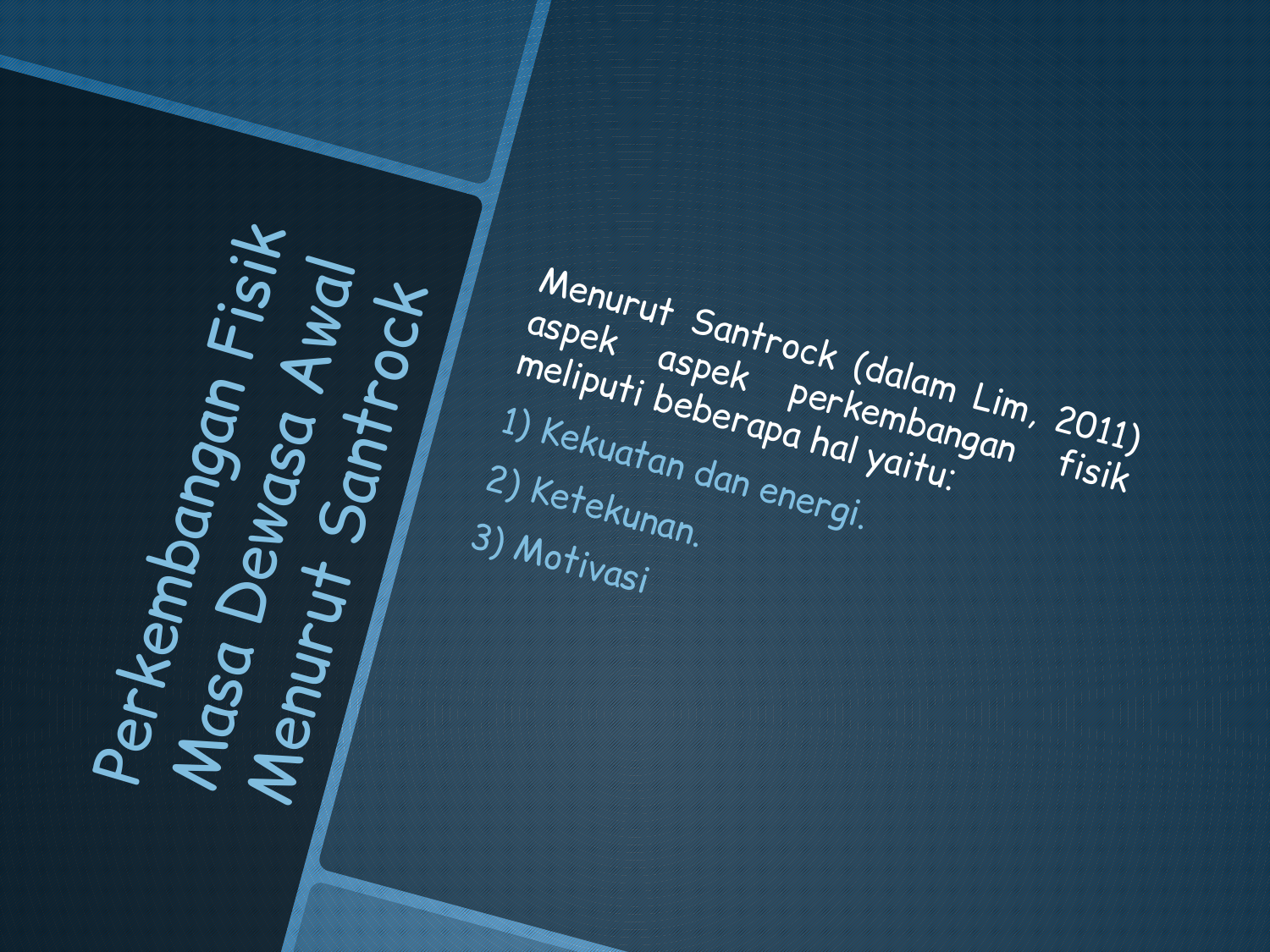

Menurut Santrock (dalam Lim, 2011) aspek aspek perkembangan fisik meliputi beberapa hal yaitu:
1) Kekuatan dan energi.
2) Ketekunan.
3) Motivasi
# Perkembangan Fisik Masa Dewasa Awal Menurut Santrock